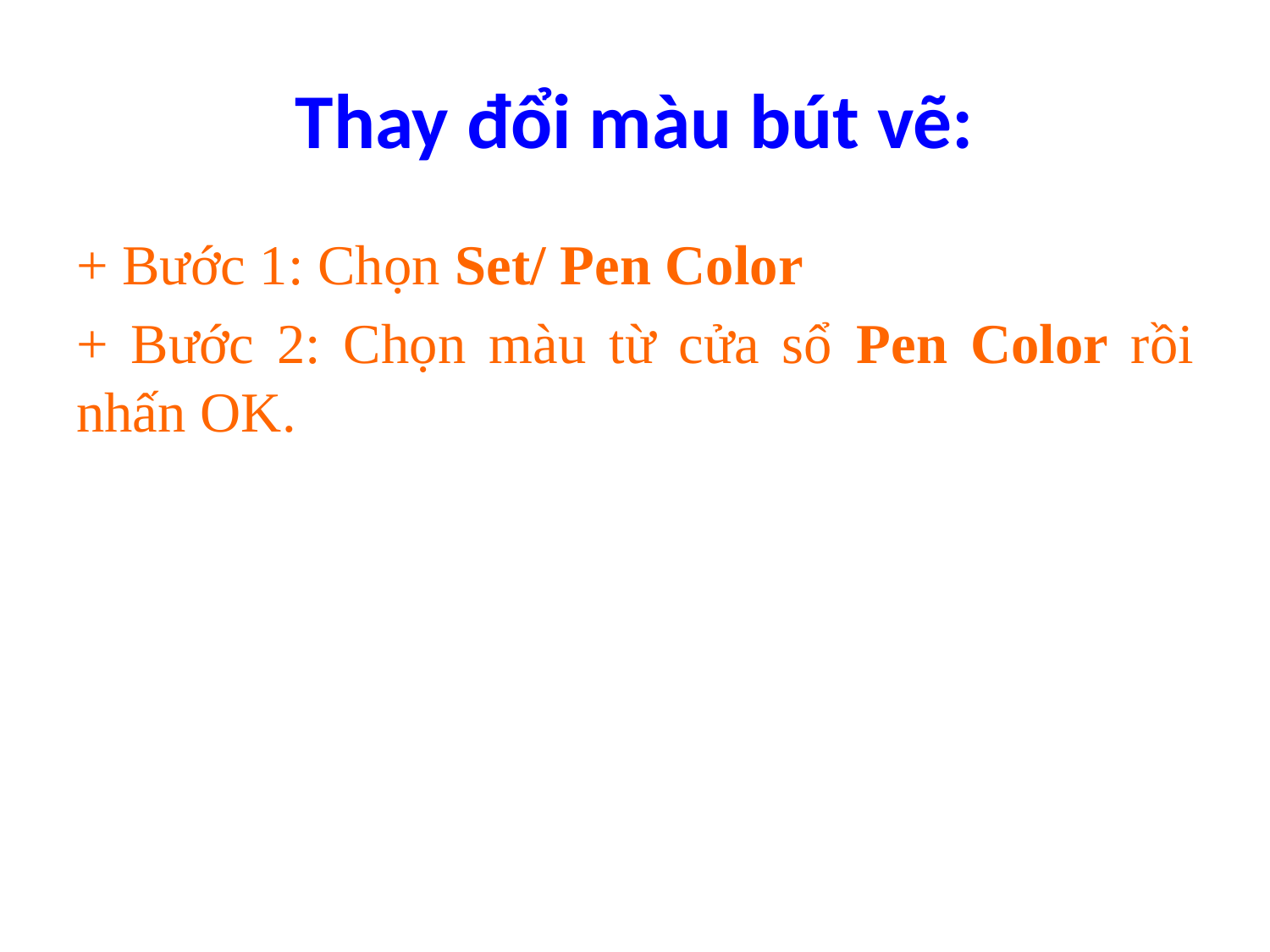

# Thay đổi màu bút vẽ:
+ Bước 1: Chọn Set/ Pen Color
+ Bước 2: Chọn màu từ cửa sổ Pen Color rồi nhấn OK.